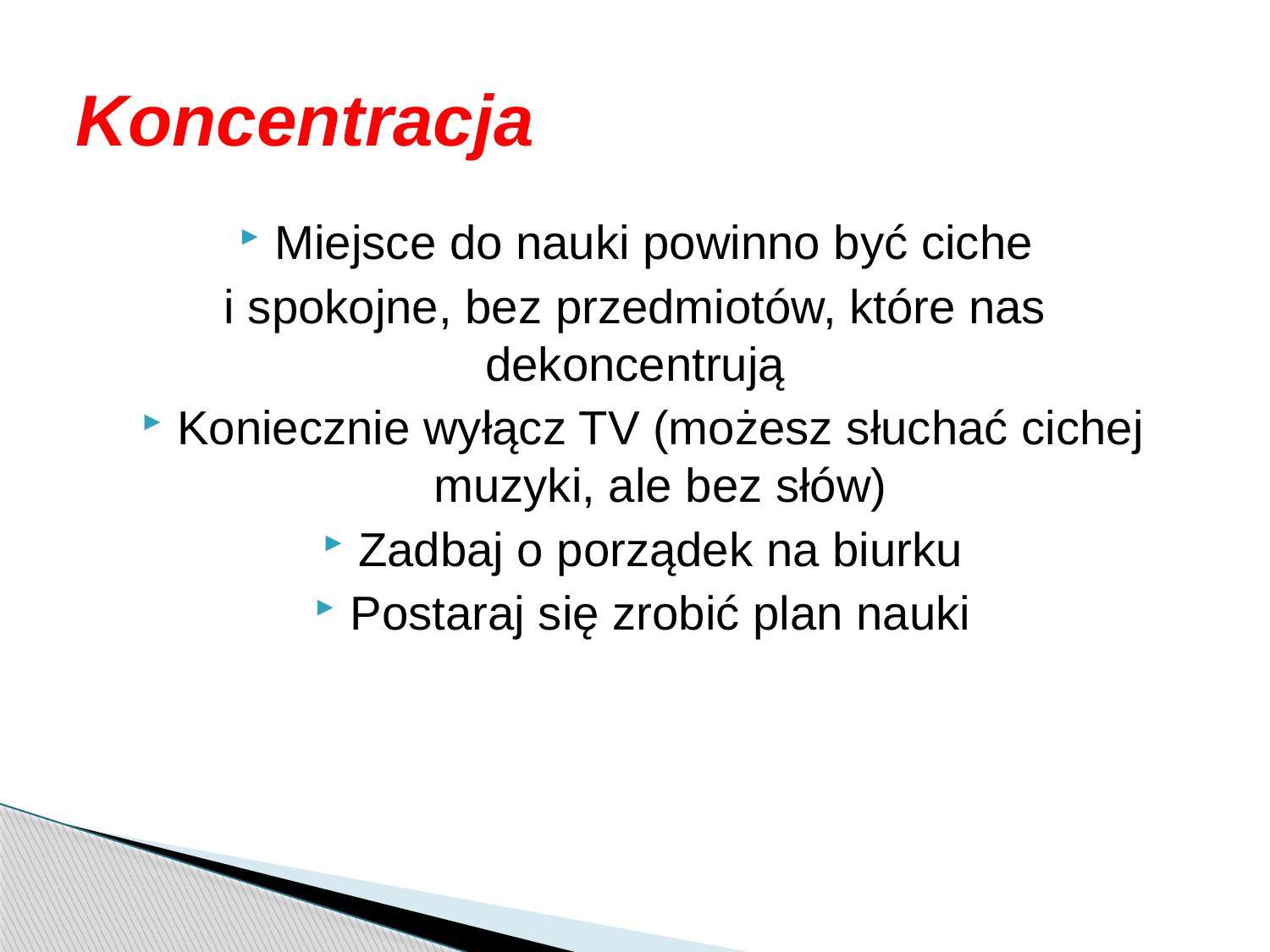

# Koncentracja
Miejsce do nauki powinno być ciche
i spokojne, bez przedmiotów, które nas dekoncentrują
Koniecznie wyłącz TV (możesz słuchać cichej muzyki, ale bez słów)
Zadbaj o porządek na biurku
Postaraj się zrobić plan nauki